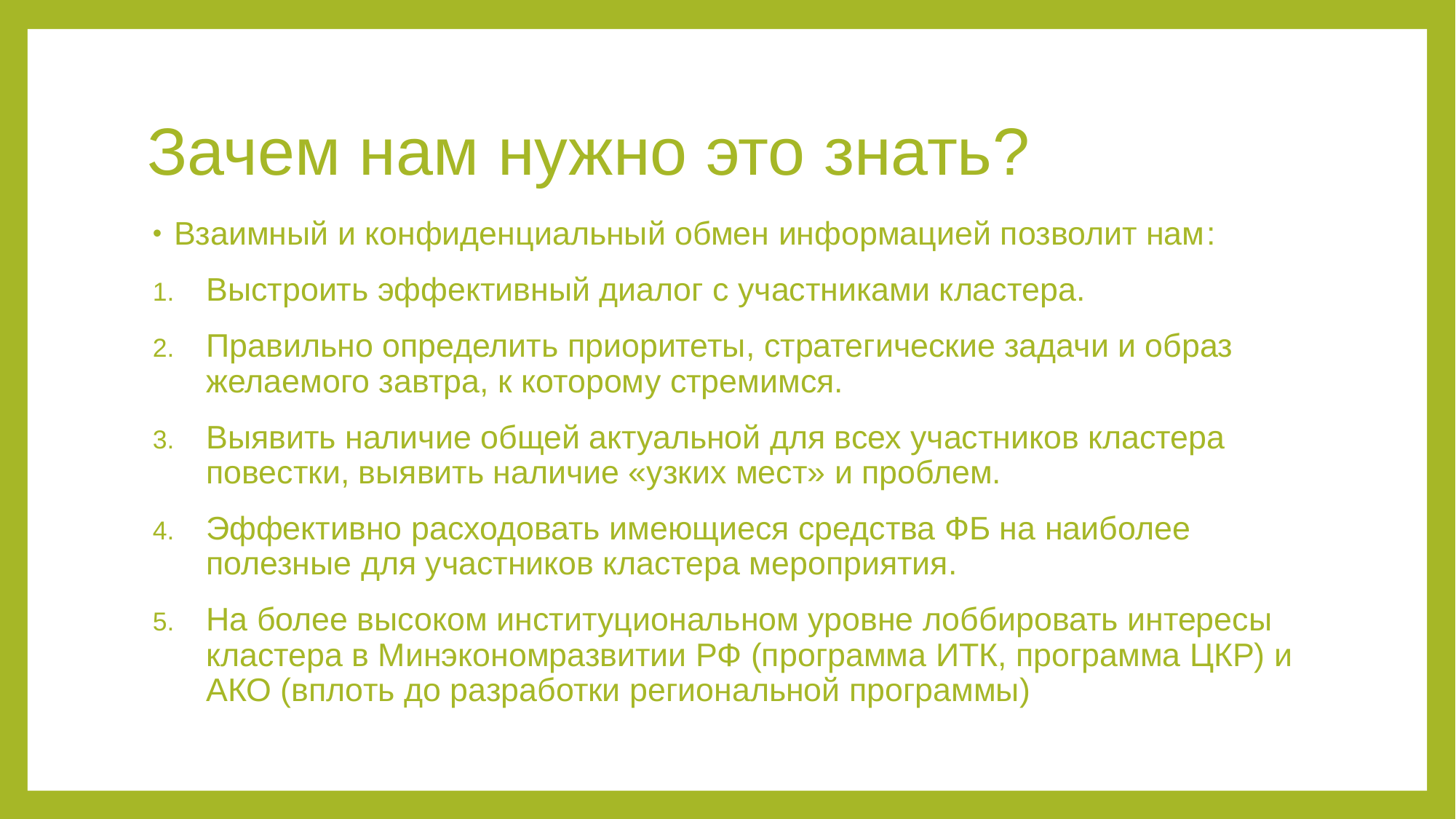

# Зачем нам нужно это знать?
Взаимный и конфиденциальный обмен информацией позволит нам:
Выстроить эффективный диалог с участниками кластера.
Правильно определить приоритеты, стратегические задачи и образ желаемого завтра, к которому стремимся.
Выявить наличие общей актуальной для всех участников кластера повестки, выявить наличие «узких мест» и проблем.
Эффективно расходовать имеющиеся средства ФБ на наиболее полезные для участников кластера мероприятия.
На более высоком институциональном уровне лоббировать интересы кластера в Минэкономразвитии РФ (программа ИТК, программа ЦКР) и АКО (вплоть до разработки региональной программы)